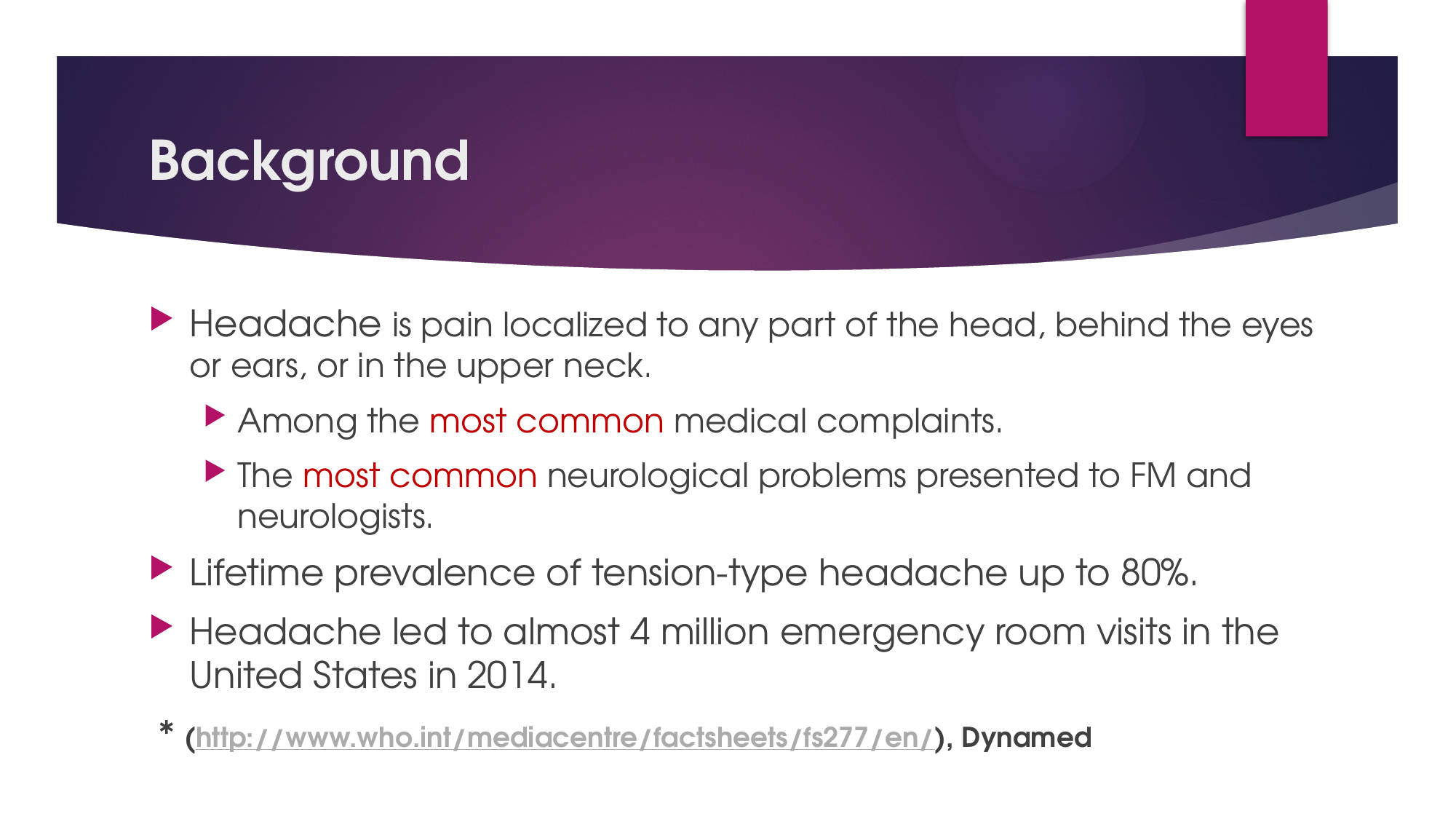

# Background
Headache is pain localized to any part of the head, behind the eyes or ears, or in the upper neck.
Among the most common medical complaints.
The most common neurological problems presented to FM and neurologists.
Lifetime prevalence of tension-type headache up to 80%.
Headache led to almost 4 million emergency room visits in the United States in 2014.
 * (http://www.who.int/mediacentre/factsheets/fs277/en/), Dynamed